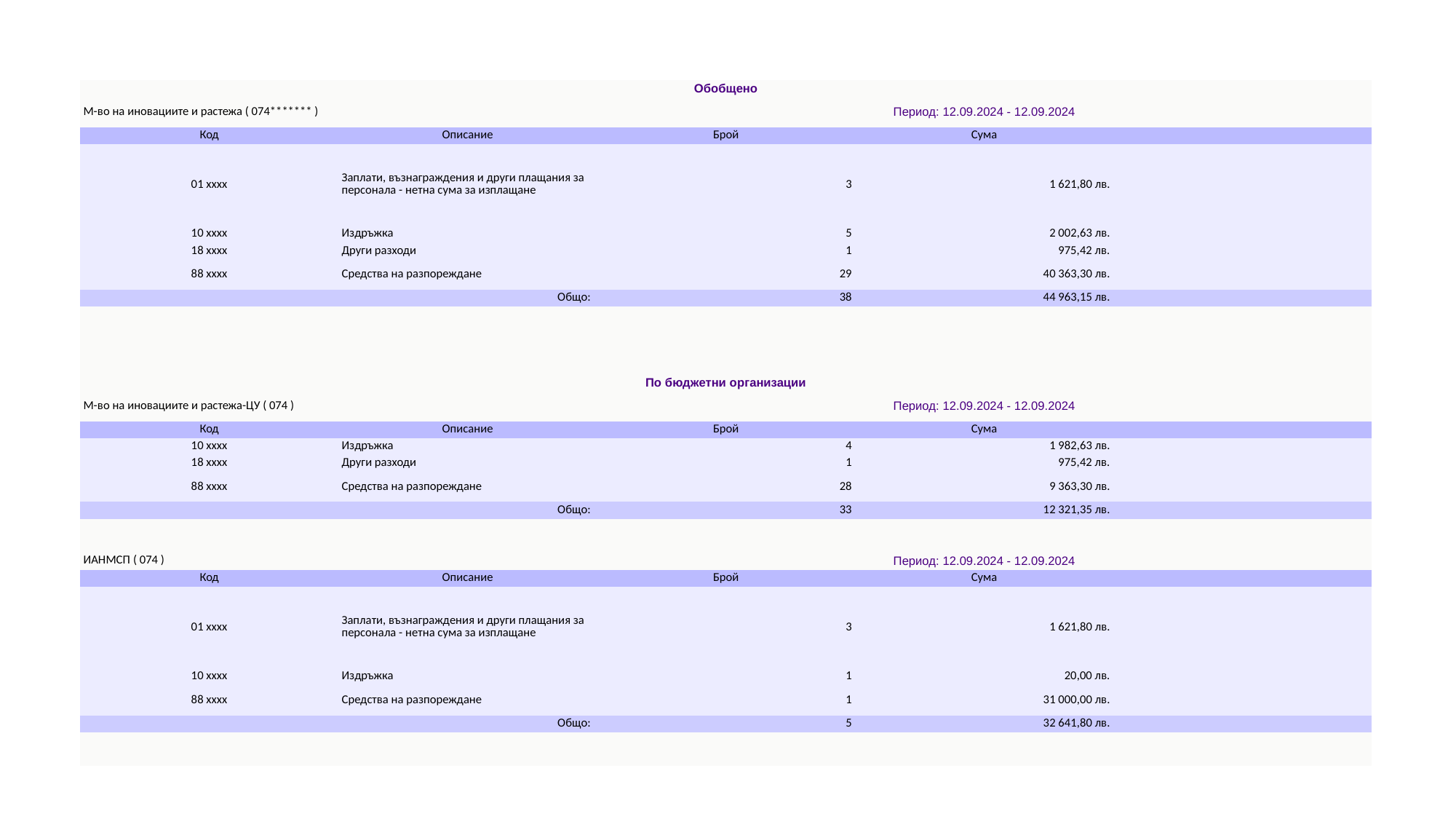

| Обобщено |  |  |  |  |
| --- | --- | --- | --- | --- |
| М-во на иновациите и растежа ( 074\*\*\*\*\*\*\* ) |  | Период: 12.09.2024 - 12.09.2024 |  |  |
| Код | Описание | Брой | Сума |  |
| 01 xxxx | Заплати, възнаграждения и други плащания за персонала - нетна сума за изплащане | 3 | 1 621,80 лв. |  |
| 10 xxxx | Издръжка | 5 | 2 002,63 лв. |  |
| 18 xxxx | Други разходи | 1 | 975,42 лв. |  |
| 88 xxxx | Средства на разпореждане | 29 | 40 363,30 лв. |  |
| Общо: |  | 38 | 44 963,15 лв. |  |
|  |  |  |  |  |
|  |  |  |  |  |
|  |  |  |  |  |
|  |  |  |  |  |
| По бюджетни организации |  |  |  |  |
| М-во на иновациите и растежа-ЦУ ( 074 ) |  | Период: 12.09.2024 - 12.09.2024 |  |  |
| Код | Описание | Брой | Сума |  |
| 10 xxxx | Издръжка | 4 | 1 982,63 лв. |  |
| 18 xxxx | Други разходи | 1 | 975,42 лв. |  |
| 88 xxxx | Средства на разпореждане | 28 | 9 363,30 лв. |  |
| Общо: |  | 33 | 12 321,35 лв. |  |
|  |  |  |  |  |
|  |  |  |  |  |
| ИАНМСП ( 074 ) |  | Период: 12.09.2024 - 12.09.2024 |  |  |
| Код | Описание | Брой | Сума |  |
| 01 xxxx | Заплати, възнаграждения и други плащания за персонала - нетна сума за изплащане | 3 | 1 621,80 лв. |  |
| 10 xxxx | Издръжка | 1 | 20,00 лв. |  |
| 88 xxxx | Средства на разпореждане | 1 | 31 000,00 лв. |  |
| Общо: |  | 5 | 32 641,80 лв. |  |
|  |  |  |  |  |
|  |  |  |  |  |
#